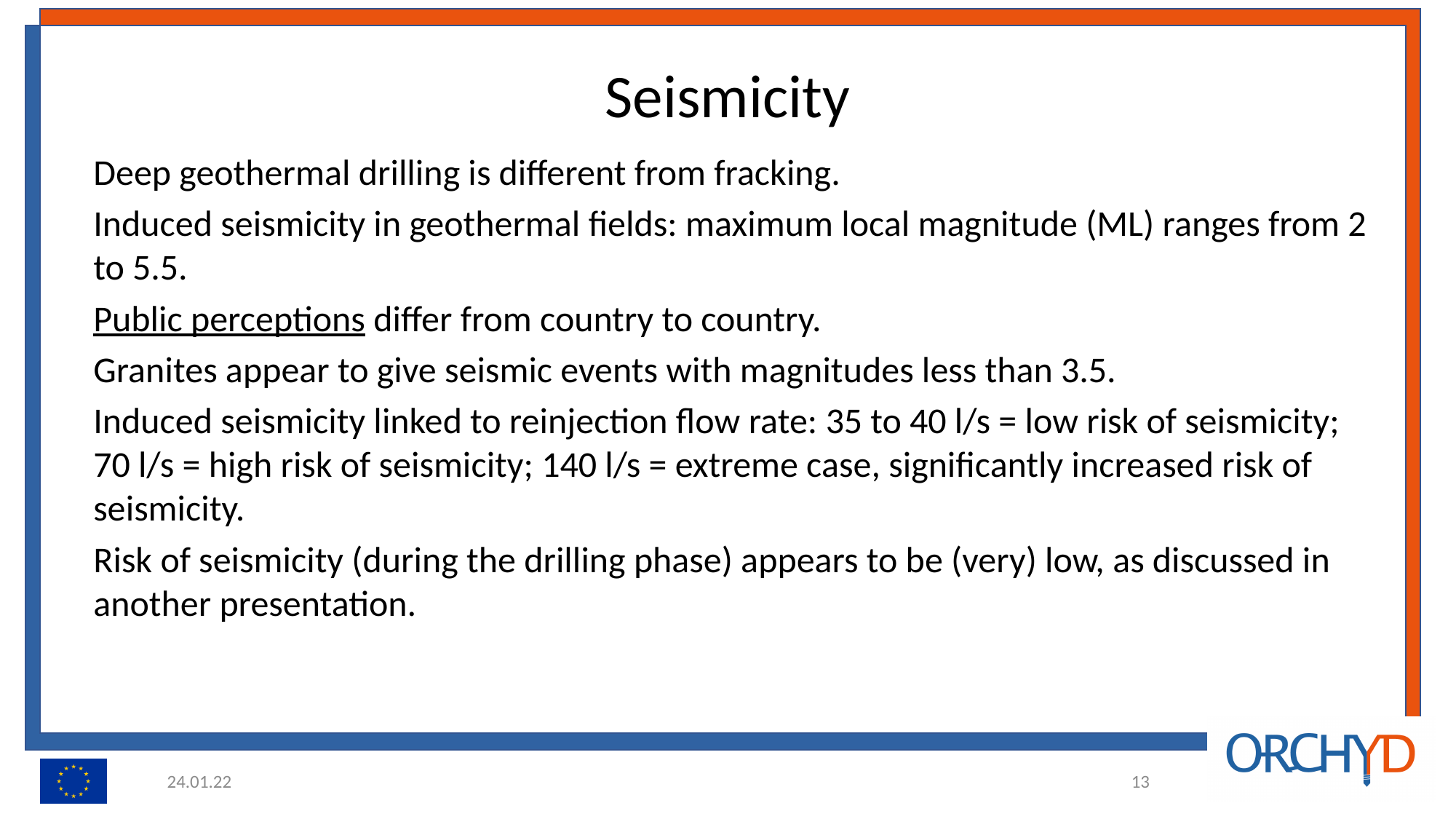

# Seismicity
Deep geothermal drilling is different from fracking.
Induced seismicity in geothermal fields: maximum local magnitude (ML) ranges from 2 to 5.5.
Public perceptions differ from country to country.
Granites appear to give seismic events with magnitudes less than 3.5.
Induced seismicity linked to reinjection flow rate: 35 to 40 l/s = low risk of seismicity; 70 l/s = high risk of seismicity; 140 l/s = extreme case, significantly increased risk of seismicity.
Risk of seismicity (during the drilling phase) appears to be (very) low, as discussed in another presentation.
24.01.22
13